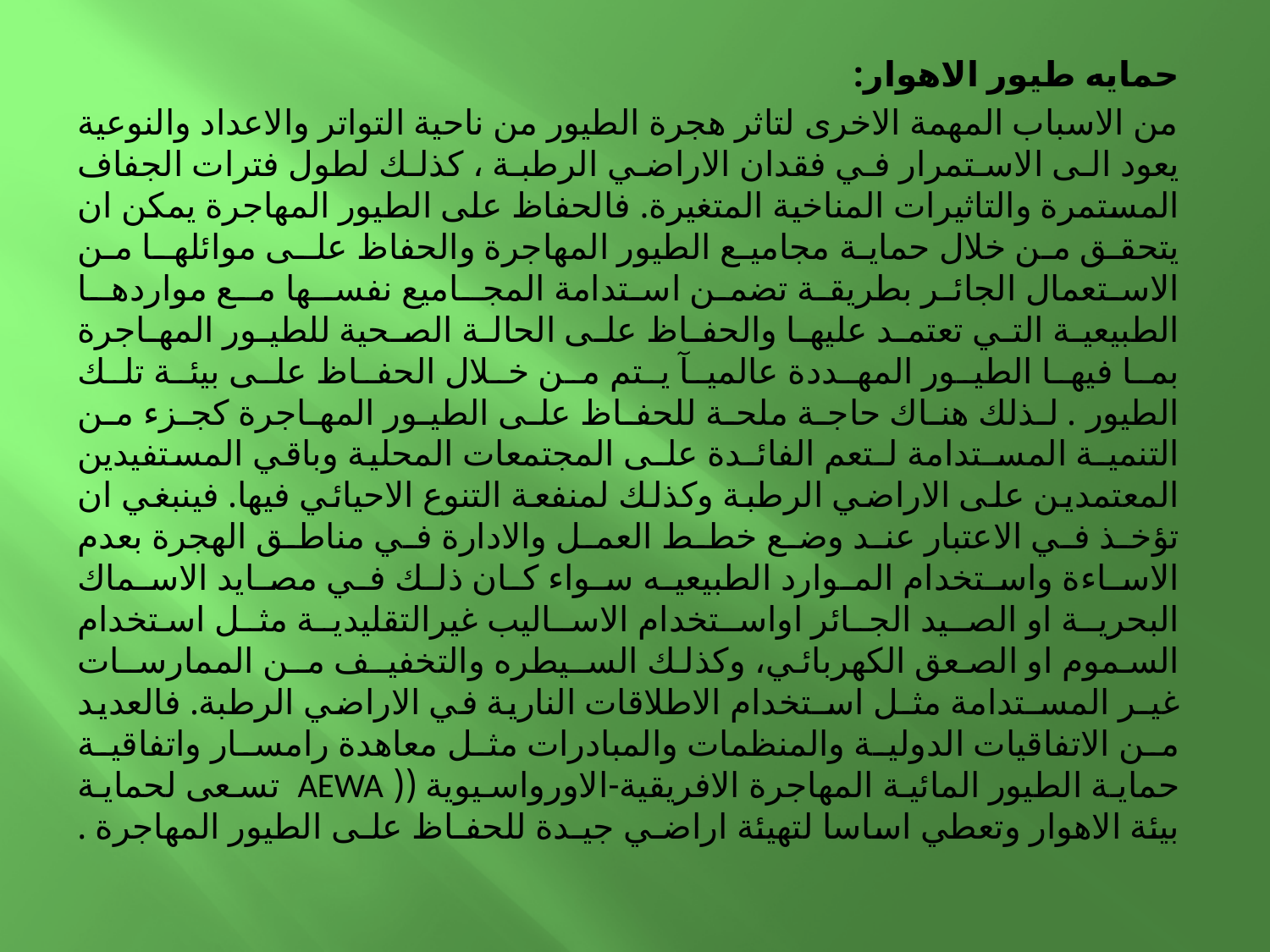

حمایه طیور الاهوار:
من الاسباب المهمة الاخرى لتاثر هجرة الطیور من ناحیة التواتر والاعداد والنوعیة یعود الى الاستمرار في فقدان الاراضي الرطبة ، كذلك لطول فترات الجفاف المستمرة والتاثیرات المناخیة المتغیرة. فالحفاظ على الطیور المهاجرة یمكن ان یتحقق من خلال حمایة مجامیع الطیور المهاجرة والحفاظ علـى موائلهـا من الاستعمال الجائر بطریقة تضمن استدامة المجـامیع نفسـها مـع مواردهـا الطبیعیـة التـي تعتمـد علیهـا والحفـاظ علـى الحالـة الصـحیة للطیـور المهـاجرة بمـا فیهـا الطیـور المهـددة عالمیـآ یـتم مـن خـلال الحفـاظ علـى بیئـة تلـك الطیور . لـذلك هنـاك حاجـة ملحـة للحفـاظ علـى الطیـور المهـاجرة كجـزء مـن التنمیـة المسـتدامة لـتعم الفائـدة علـى المجتمعات المحلیة وباقي المستفیدین المعتمدین على الاراضي الرطبة وكذلك لمنفعة التنوع الاحیائي فیها. فینبغي ان تؤخذ في الاعتبار عند وضع خطط العمل والادارة في مناطق الهجرة بعدم الاسـاءة واسـتخدام المـوارد الطبیعیـه سـواء كـان ذلـك فـي مصـاید الاسـماك البحریـة او الصـید الجـائر اواسـتخدام الاسـالیب غیرالتقلیدیـة مثـل استخدام السموم او الصعق الكهربائي، وكذلك السـیطره والتخفیـف مـن الممارسـات غیـر المسـتدامة مثـل اسـتخدام الاطلاقات الناریة في الاراضي الرطبة. فالعدید من الاتفاقیات الدولیة والمنظمات والمبادرات مثل معاهدة رامسار واتفاقیة حمایة الطیور المائیة المهاجرة الافریقیة-الاورواسیویة (( AEWA  تسعى لحمایة بیئة الاهوار وتعطي اساسا لتهیئة اراضـي جیـدة للحفـاظ علـى الطیور المهاجرة .